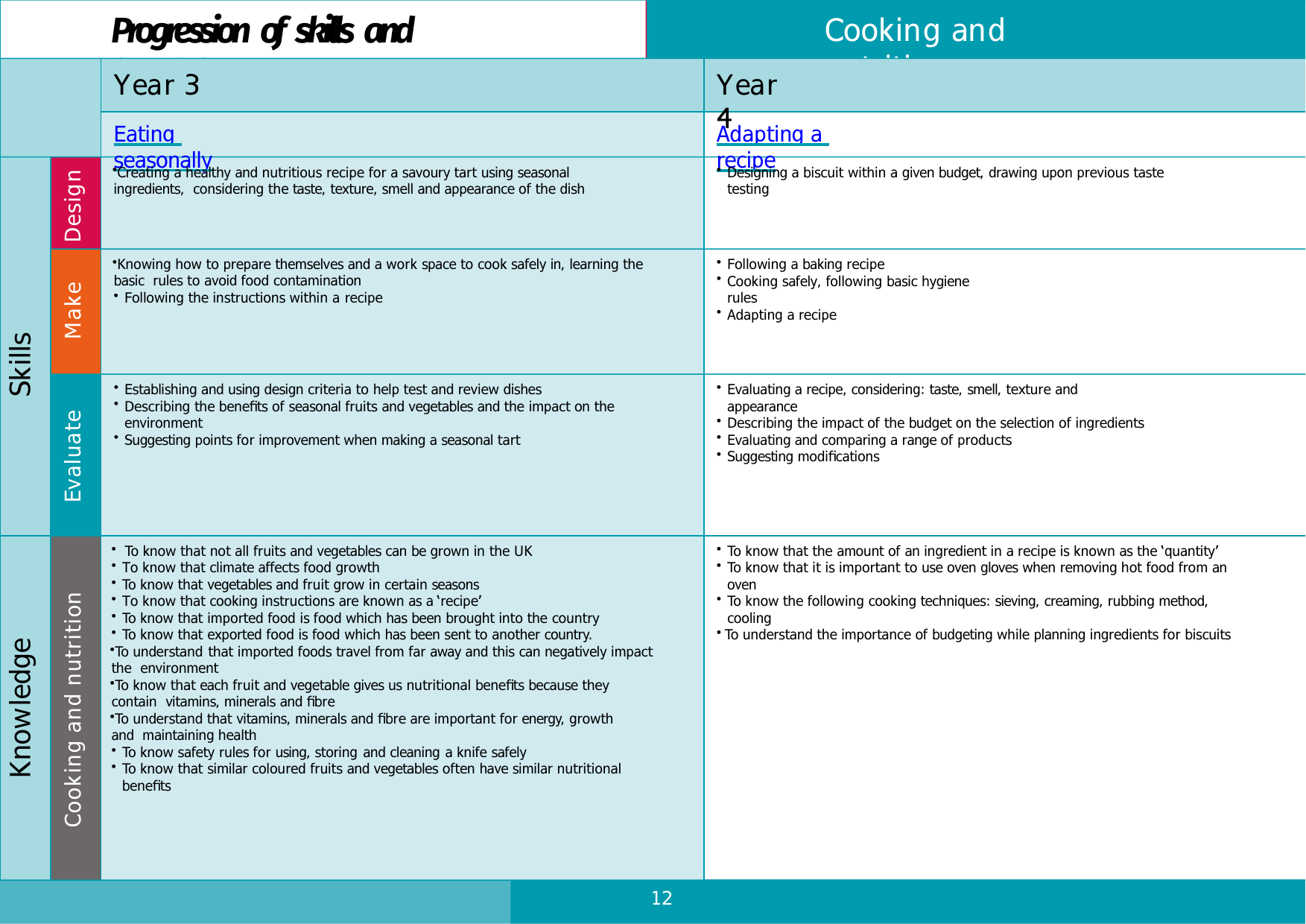

# Progression of skills and knowledge
Cooking and nutrition

Year 3
Eating seasonally
Year 4
Adapting a recipe
Design
Creating a healthy and nutritious recipe for a savoury tart using seasonal ingredients,  considering the taste, texture, smell and appearance of the dish
Designing a biscuit within a given budget, drawing upon previous taste testing
Knowing how to prepare themselves and a work space to cook safely in, learning the basic  rules to avoid food contamination
Following the instructions within a recipe
Following a baking recipe
Cooking safely, following basic hygiene rules
Adapting a recipe
Skills
Make
Establishing and using design criteria to help test and review dishes
Describing the beneﬁts of seasonal fruits and vegetables and the impact on the environment
Suggesting points for improvement when making a seasonal tart
Evaluating a recipe, considering: taste, smell, texture and appearance
Describing the impact of the budget on the selection of ingredients
Evaluating and comparing a range of products
Suggesting modiﬁcations
Evaluate
To know that not all fruits and vegetables can be grown in the UK
To know that climate affects food growth
To know that vegetables and fruit grow in certain seasons
To know that cooking instructions are known as a ‘recipe’
To know that imported food is food which has been brought into the country
To know that exported food is food which has been sent to another country.
To understand that imported foods travel from far away and this can negatively impact the  environment
To know that each fruit and vegetable gives us nutritional beneﬁts because they contain  vitamins, minerals and ﬁbre
To understand that vitamins, minerals and ﬁbre are important for energy, growth and  maintaining health
To know safety rules for using, storing and cleaning a knife safely
To know that similar coloured fruits and vegetables often have similar nutritional beneﬁts
To know that the amount of an ingredient in a recipe is known as the ‘quantity’
To know that it is important to use oven gloves when removing hot food from an oven
To know the following cooking techniques: sieving, creaming, rubbing method, cooling
To understand the importance of budgeting while planning ingredients for biscuits
Knowledge
Cooking and nutrition
12